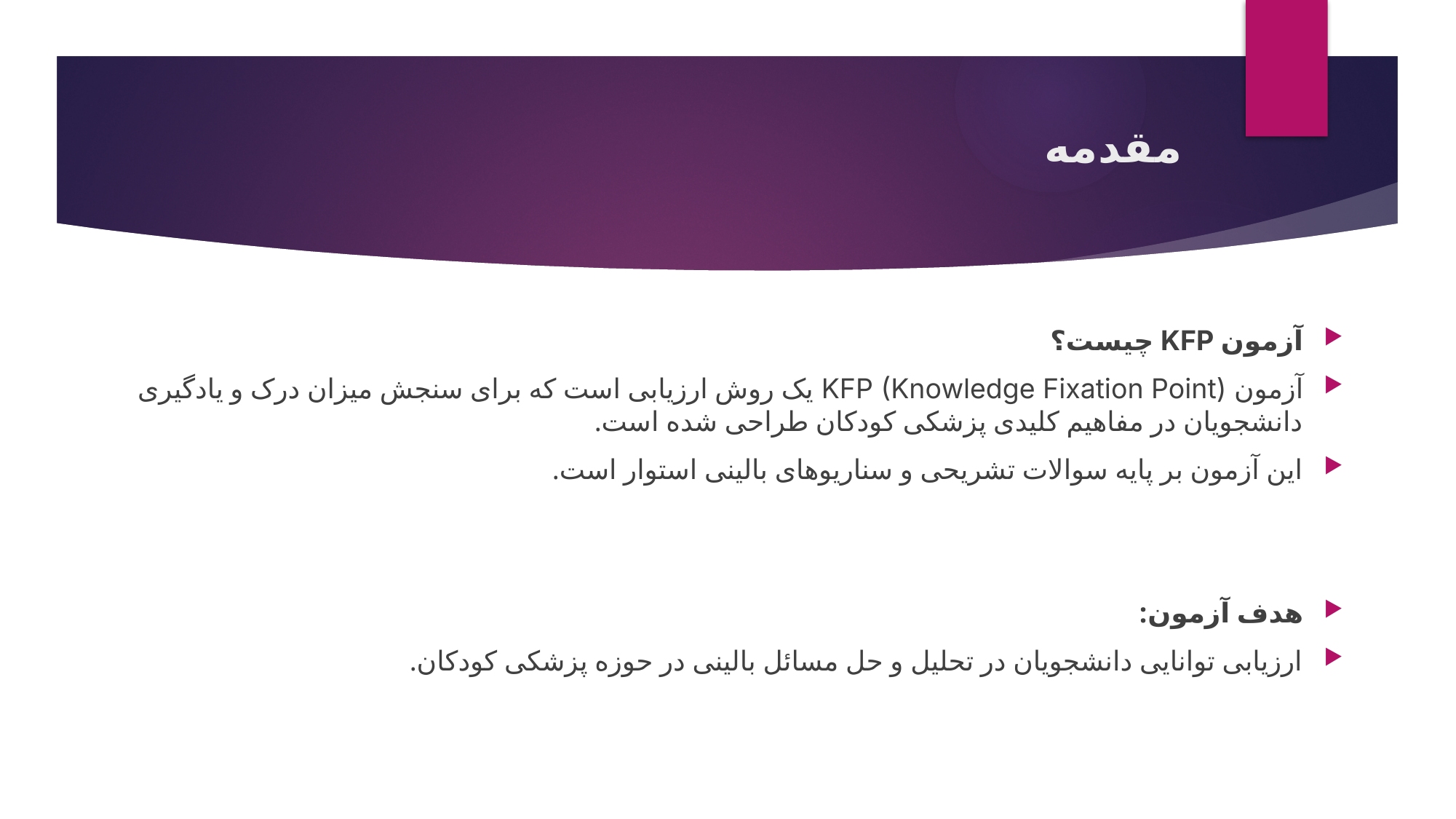

# مقدمه
آزمون KFP چیست؟
آزمون KFP (Knowledge Fixation Point) یک روش ارزیابی است که برای سنجش میزان درک و یادگیری دانشجویان در مفاهیم کلیدی پزشکی کودکان طراحی شده است.
این آزمون بر پایه سوالات تشریحی و سناریوهای بالینی استوار است.

هدف آزمون:
ارزیابی توانایی دانشجویان در تحلیل و حل مسائل بالینی در حوزه پزشکی کودکان.